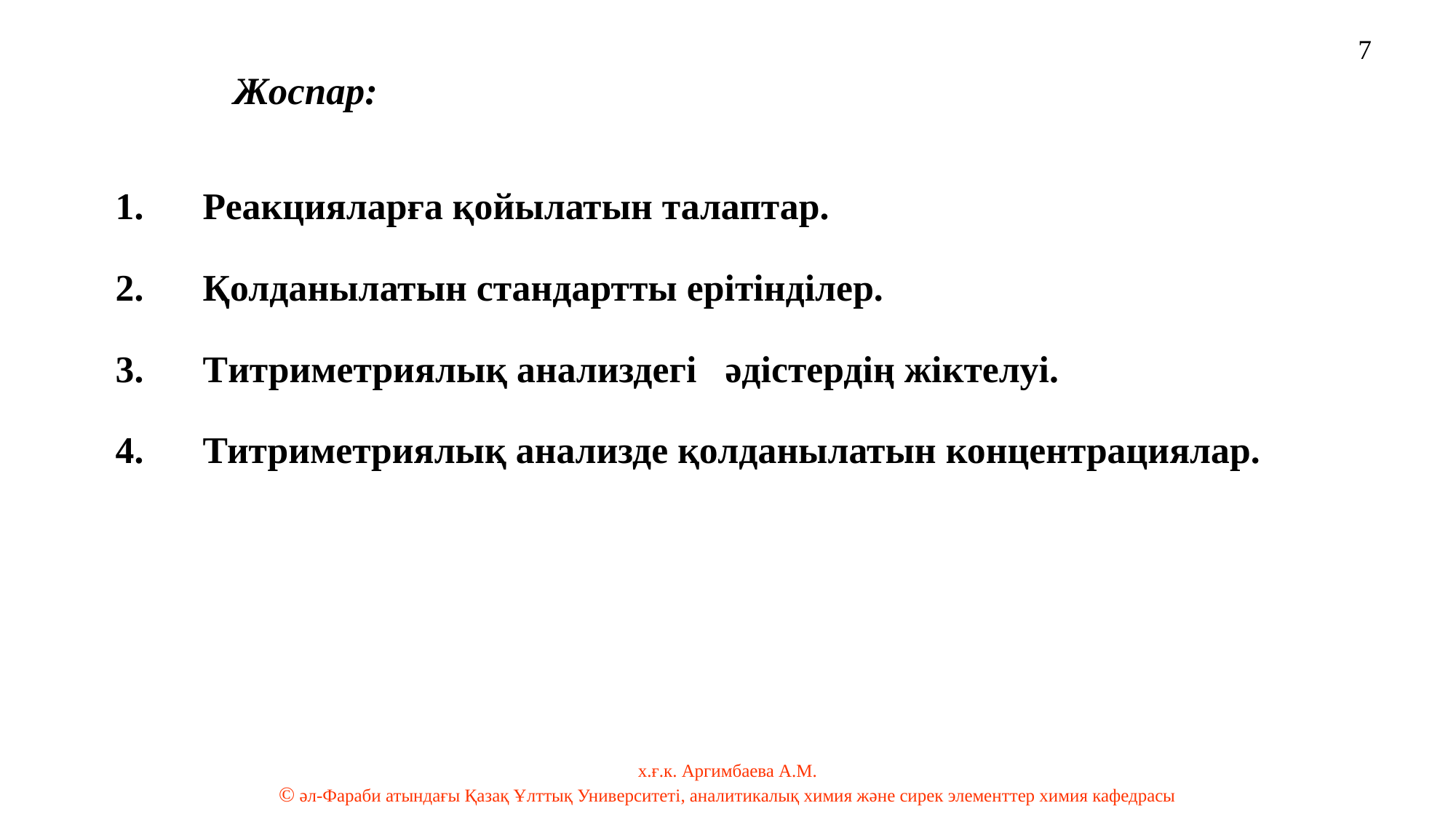

7
# Жоспар:
Реакцияларға қойылатын талаптар.
Қолданылатын стандартты ерітінділер.
Титриметриялық анализдегі   әдістердің жіктелуі.
Титриметриялық анализде қолданылатын концентрациялар.

х.ғ.к. Аргимбаева А.М.
© әл-Фараби атындағы Қазақ Ұлттық Университеті, аналитикалық химия және сирек элементтер химия кафедрасы